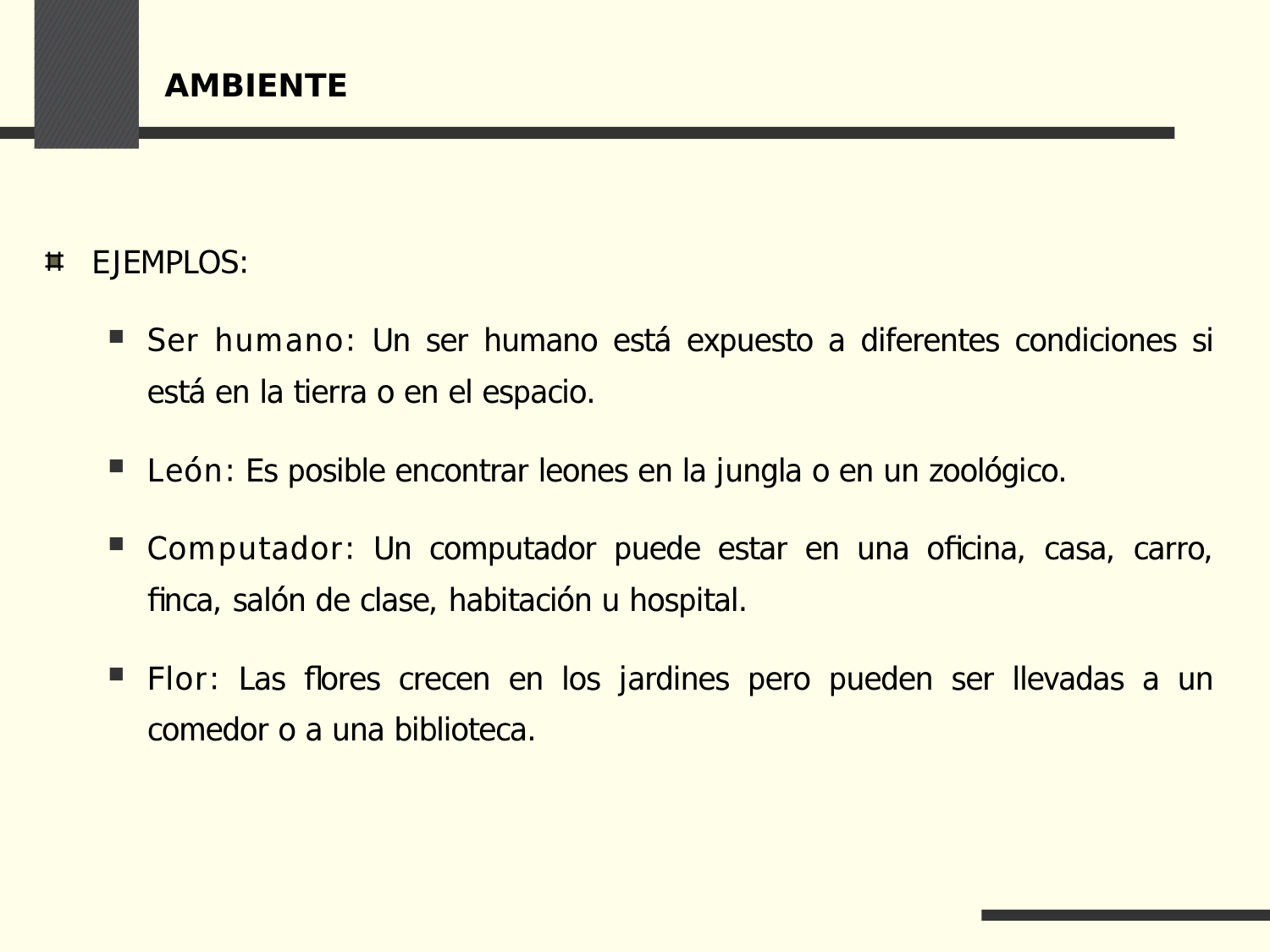

# AMBIENTE
EJEMPLOS:
Ser humano: Un ser humano está expuesto a diferentes condiciones si está en la tierra o en el espacio.
León: Es posible encontrar leones en la jungla o en un zoológico.
Computador: Un computador puede estar en una oficina, casa, carro, finca, salón de clase, habitación u hospital.
Flor: Las flores crecen en los jardines pero pueden ser llevadas a un comedor o a una biblioteca.